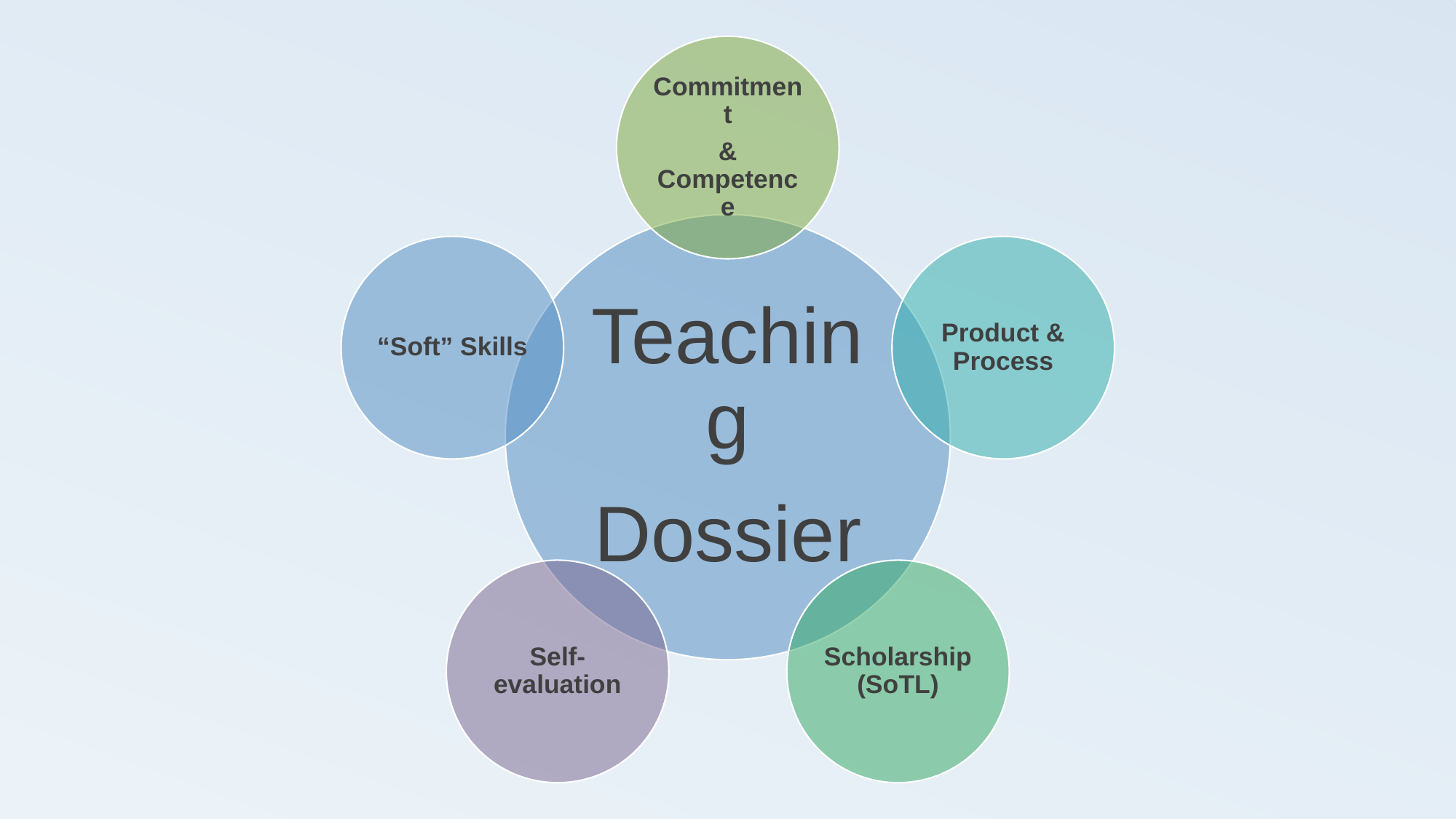

Teaching
Dossier
Commitment
& Competence
Product & Process
Scholarship (SoTL)
Self-evaluation
“Soft” Skills